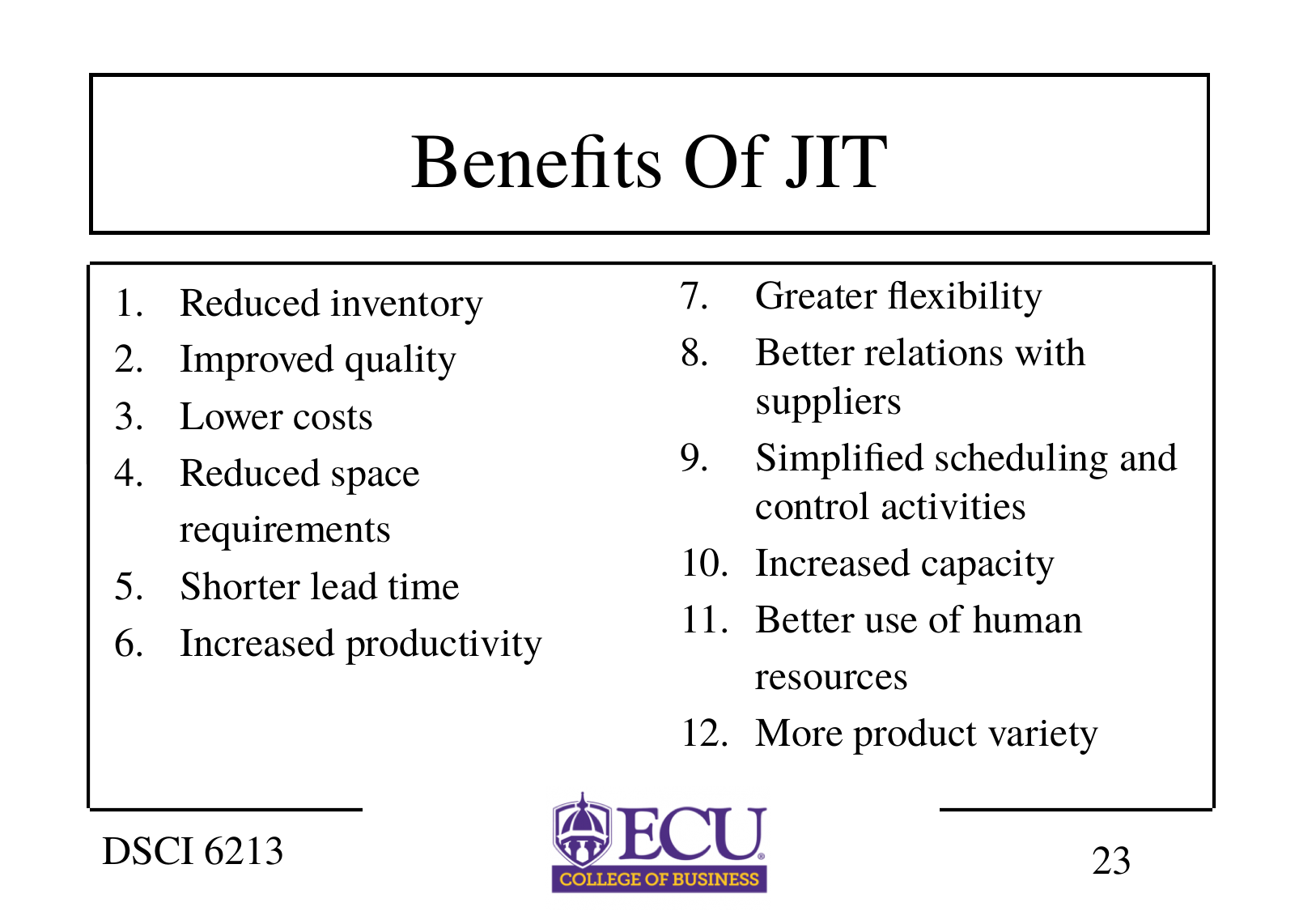

# Benefits Of JIT
7.	Greater flexibility
8. 	Better relations with suppliers
9. 	Simplified scheduling and control activities
10.	Increased capacity
11.	Better use of human
	resources
12.	More product variety
 1. 	Reduced inventory
 2.	Improved quality
 3.	Lower costs
 4.	Reduced space
	requirements
 5.	Shorter lead time
 6.	Increased productivity